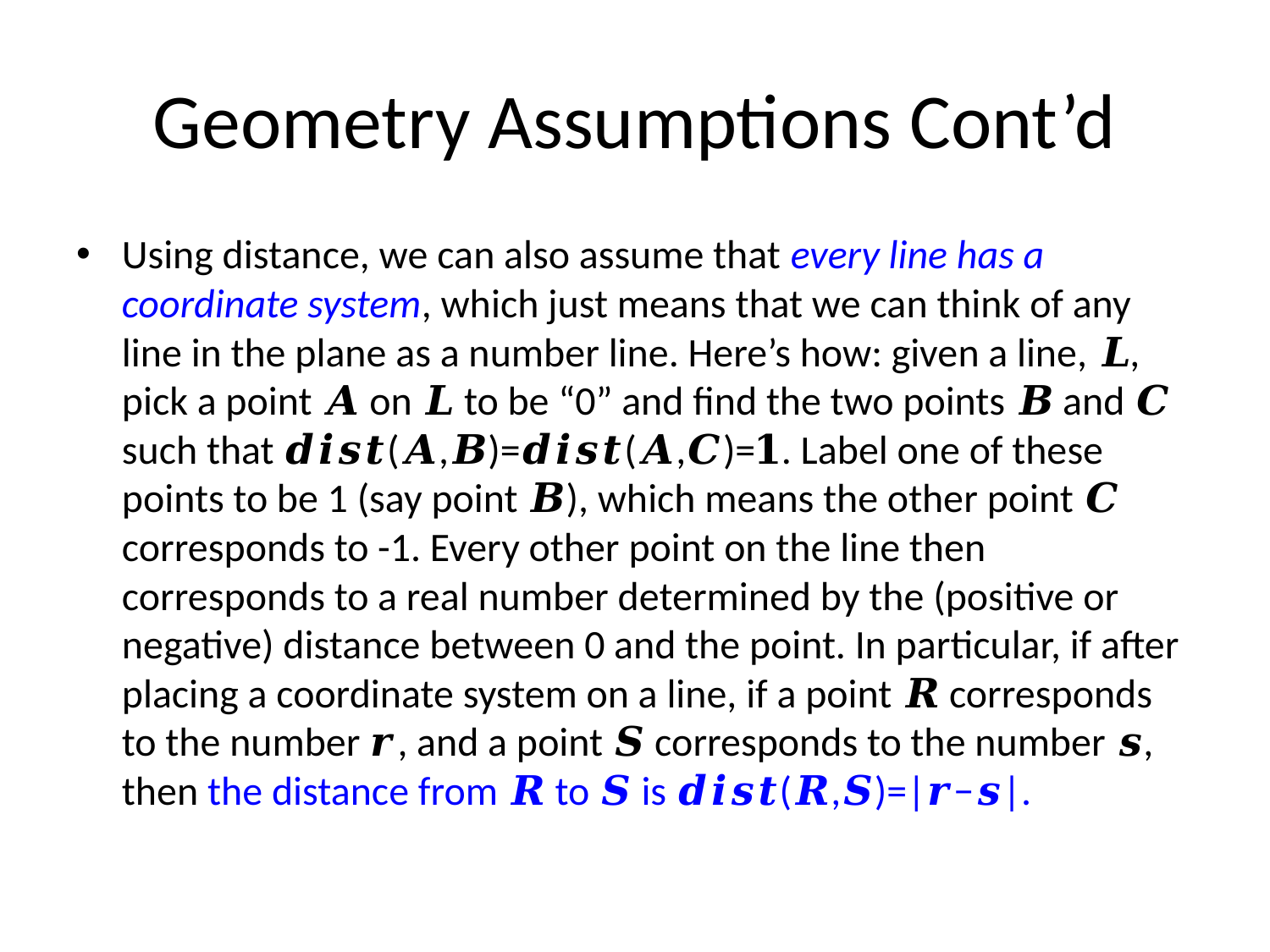

# Geometry Assumptions Cont’d
Using distance, we can also assume that every line has a coordinate system, which just means that we can think of any line in the plane as a number line. Here’s how: given a line, 𝑳, pick a point 𝑨 on 𝑳 to be “0” and find the two points 𝑩 and 𝑪 such that 𝒅𝒊𝒔𝒕(𝑨,𝑩)=𝒅𝒊𝒔𝒕(𝑨,𝑪)=𝟏. Label one of these points to be 1 (say point 𝑩), which means the other point 𝑪 corresponds to -1. Every other point on the line then corresponds to a real number determined by the (positive or negative) distance between 0 and the point. In particular, if after placing a coordinate system on a line, if a point 𝑹 corresponds to the number 𝒓, and a point 𝑺 corresponds to the number 𝒔, then the distance from 𝑹 to 𝑺 is 𝒅𝒊𝒔𝒕(𝑹,𝑺)=|𝒓−𝒔|.